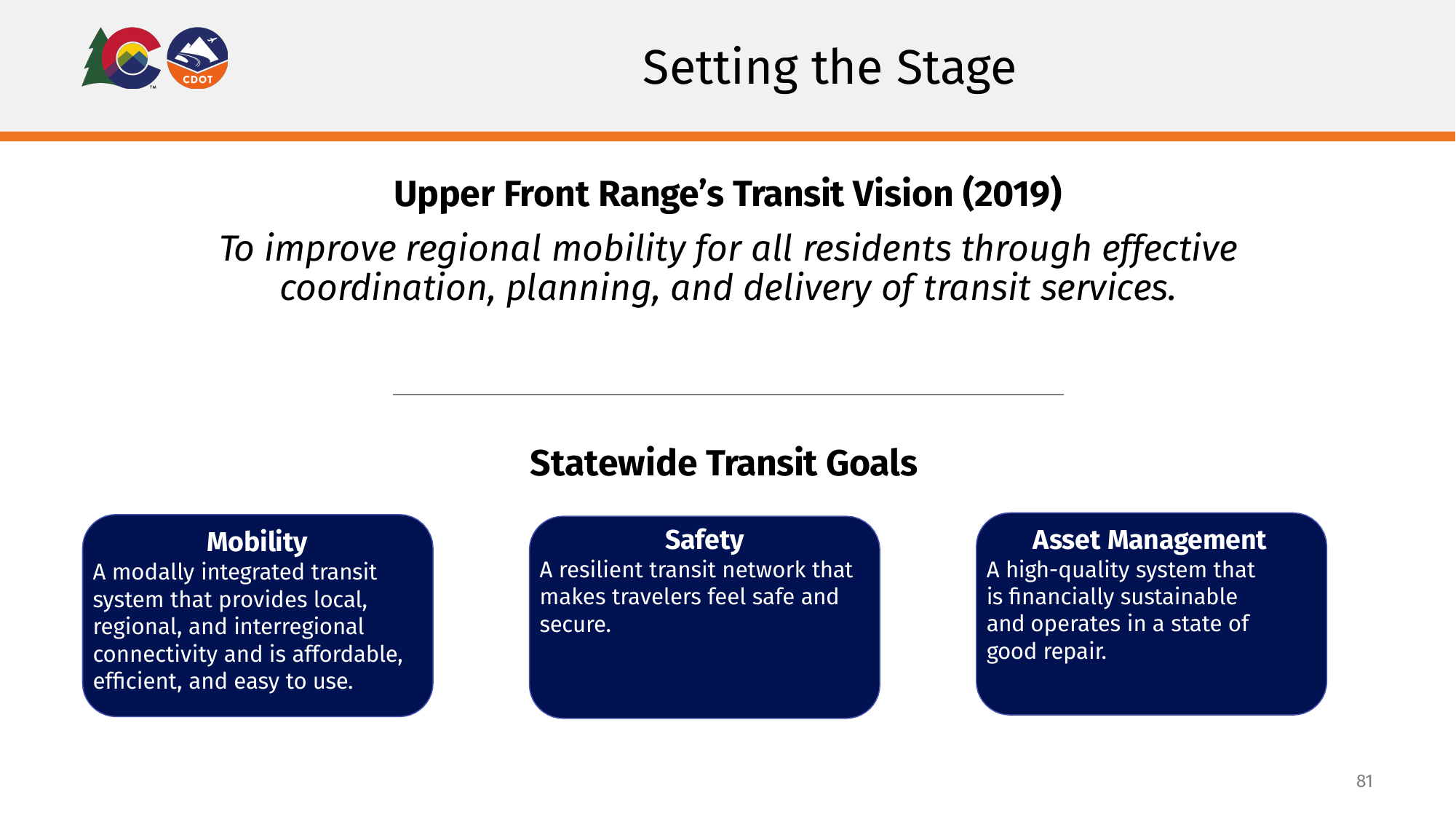

# Setting the Stage
Upper Front Range’s Transit Vision (2019)
To improve regional mobility for all residents through effective coordination, planning, and delivery of transit services.

Statewide Transit Goals

Safety
A resilient transit network that makes travelers feel safe and secure.
Asset Management A high-quality system that is financially sustainable and operates in a state of good repair.
Mobility
A modally integrated transit system that provides local, regional, and interregional connectivity and is affordable, efficient, and easy to use.
81